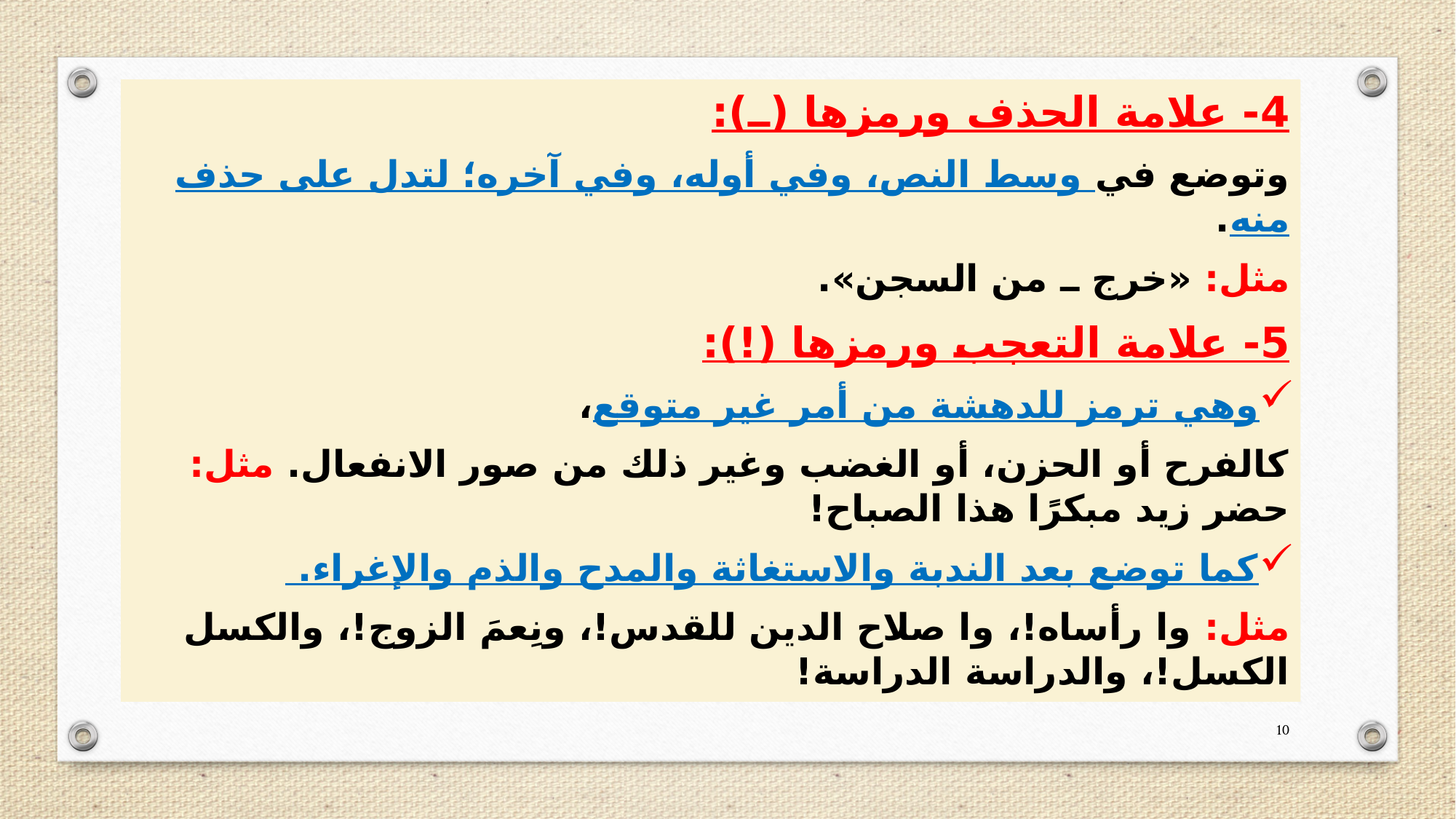

4- علامة الحذف ورمزها (۔۔۔):
وتوضع في وسط النص، وفي أوله، وفي آخره؛ لتدل على حذف منه.
مثل: «خرج ۔۔۔ من السجن».
5- علامة التعجب ورمزها (!):
وهي ترمز للدهشة من أمر غير متوقع،
كالفرح أو الحزن، أو الغضب وغير ذلك من صور الانفعال. مثل: حضر زيد مبكرًا هذا الصباح!
كما توضع بعد الندبة والاستغاثة والمدح والذم والإغراء.
مثل: وا رأساه!، وا صلاح الدين للقدس!، ونِعمَ الزوج!، والكسل الكسل!، والدراسة الدراسة!

10